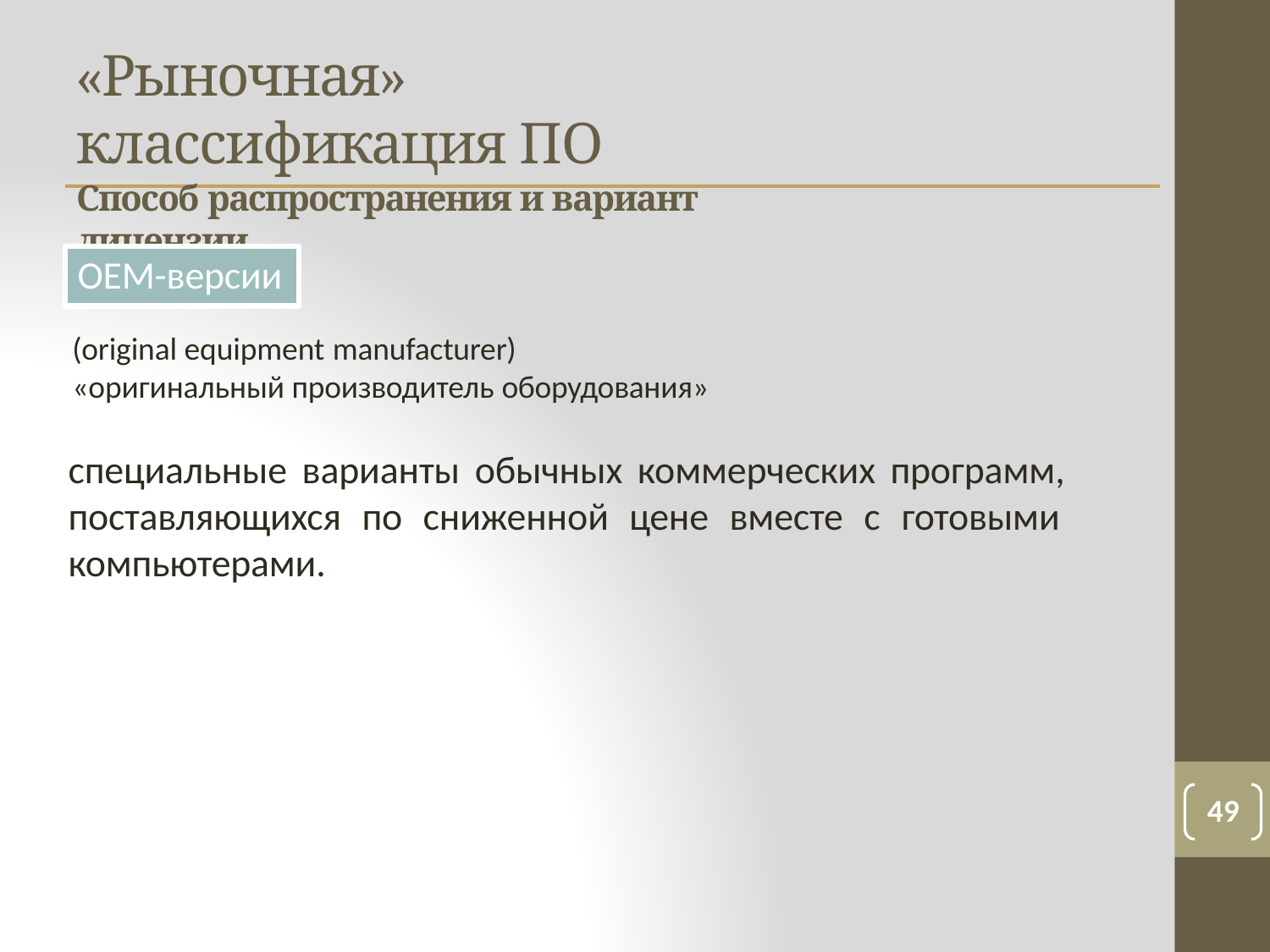

# «Рыночная» классификация ПО
Способ распространения и вариант лицензии

OEM-версии
(original equipment manufacturer)
«оригинальный производитель оборудования»

специальные варианты обычных коммерческих программ,  поставляющихся по сниженной цене вместе с готовыми  компьютерами.

49